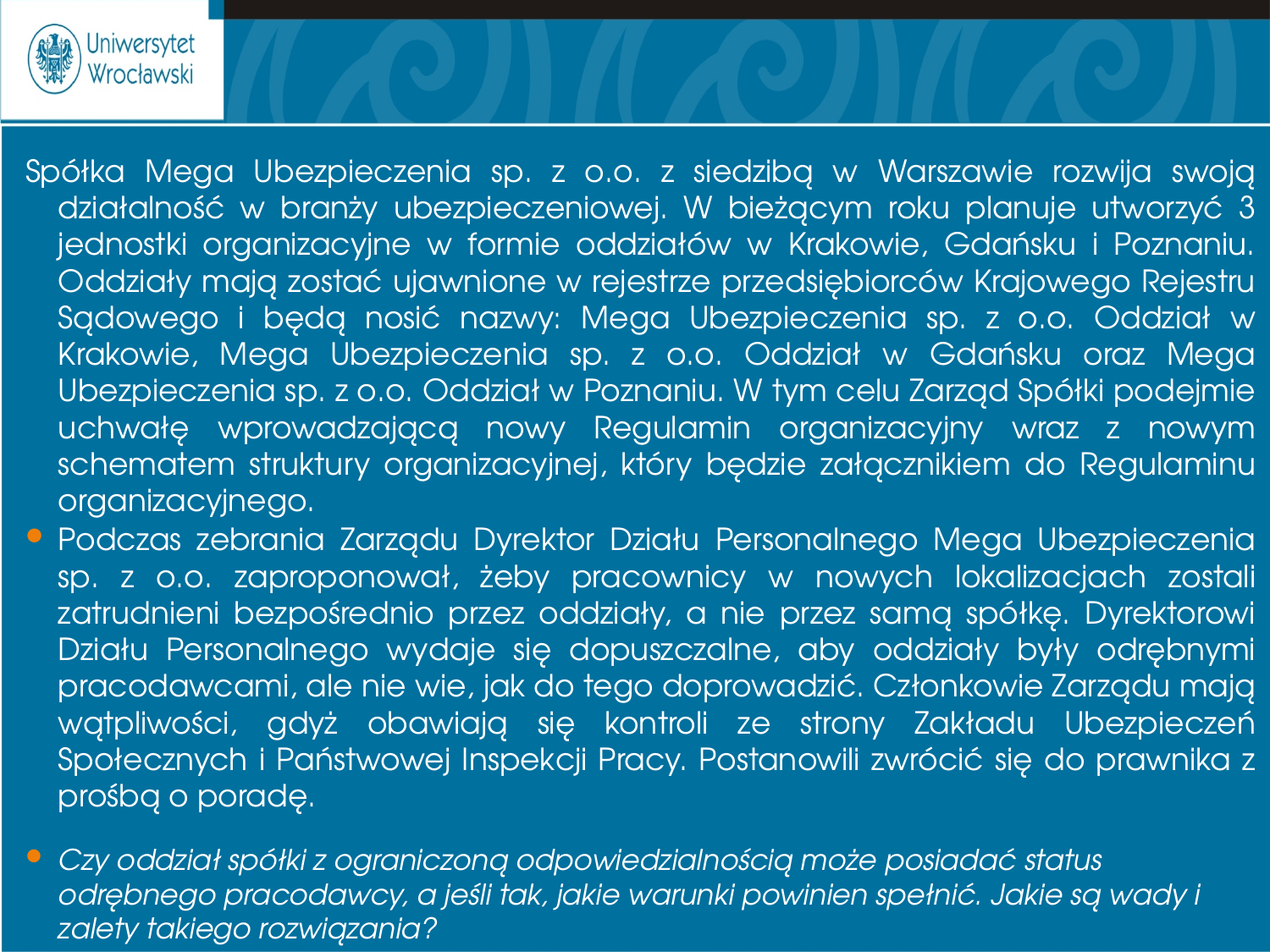

Spółka Mega Ubezpieczenia sp. z o.o. z siedzibą w Warszawie rozwija swoją działalność w branży ubezpieczeniowej. W bieżącym roku planuje utworzyć 3 jednostki organizacyjne w formie oddziałów w Krakowie, Gdańsku i Poznaniu. Oddziały mają zostać ujawnione w rejestrze przedsiębiorców Krajowego Rejestru Sądowego i będą nosić nazwy: Mega Ubezpieczenia sp. z o.o. Oddział w Krakowie, Mega Ubezpieczenia sp. z o.o. Oddział w Gdańsku oraz Mega Ubezpieczenia sp. z o.o. Oddział w Poznaniu. W tym celu Zarząd Spółki podejmie uchwałę wprowadzającą nowy Regulamin organizacyjny wraz z nowym schematem struktury organizacyjnej, który będzie załącznikiem do Regulaminu organizacyjnego.
Podczas zebrania Zarządu Dyrektor Działu Personalnego Mega Ubezpieczenia sp. z o.o. zaproponował, żeby pracownicy w nowych lokalizacjach zostali zatrudnieni bezpośrednio przez oddziały, a nie przez samą spółkę. Dyrektorowi Działu Personalnego wydaje się dopuszczalne, aby oddziały były odrębnymi pracodawcami, ale nie wie, jak do tego doprowadzić. Członkowie Zarządu mają wątpliwości, gdyż obawiają się kontroli ze strony Zakładu Ubezpieczeń Społecznych i Państwowej Inspekcji Pracy. Postanowili zwrócić się do prawnika z prośbą o poradę.

Czy oddział spółki z ograniczoną odpowiedzialnością może posiadać status odrębnego pracodawcy, a jeśli tak, jakie warunki powinien spełnić. Jakie są wady i zalety takiego rozwiązania?